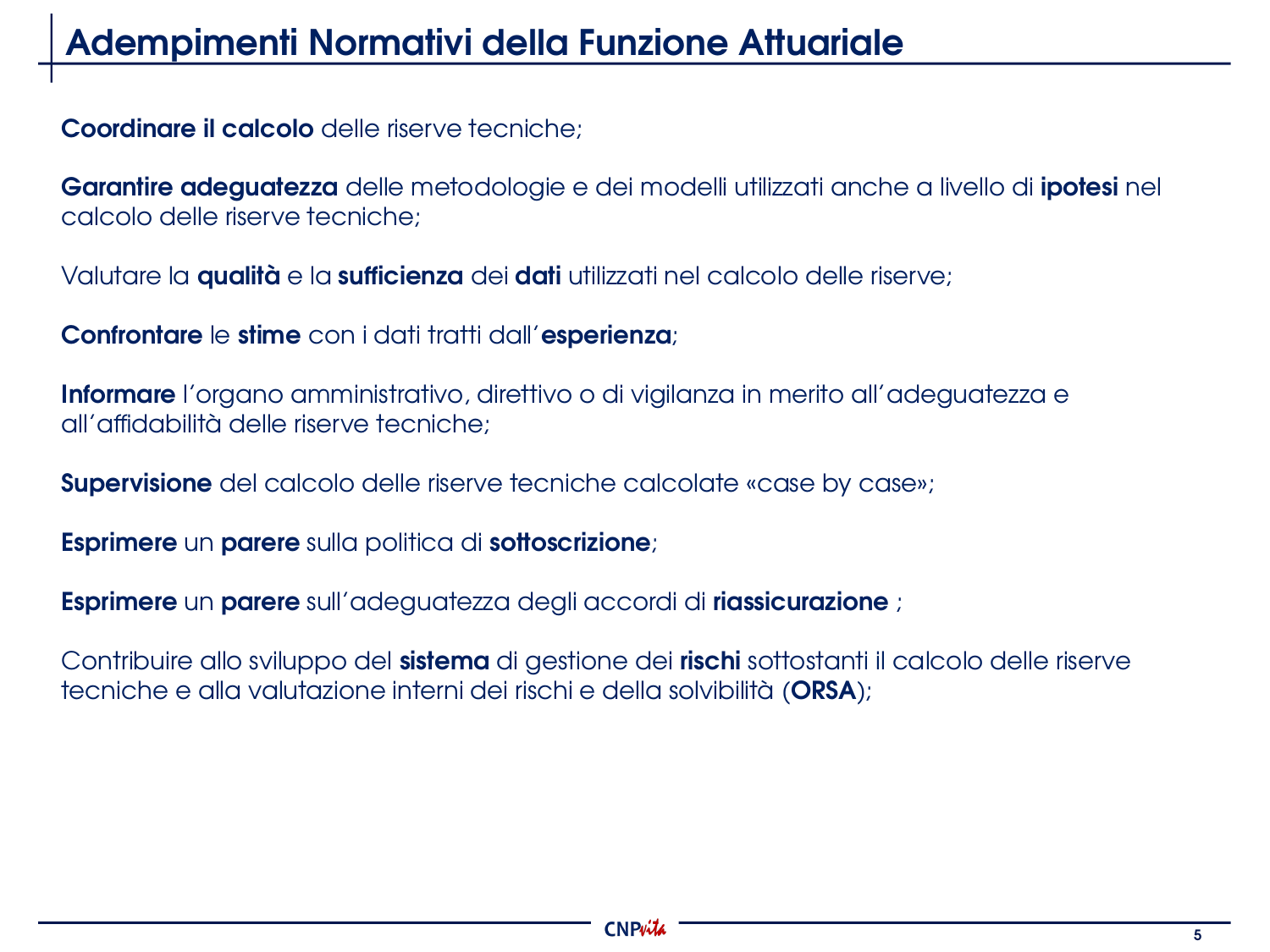

# Adempimenti Normativi della Funzione Attuariale
Coordinare il calcolo delle riserve tecniche;

Garantire adeguatezza delle metodologie e dei modelli utilizzati anche a livello di ipotesi nel calcolo delle riserve tecniche;

Valutare la qualità e la sufficienza dei dati utilizzati nel calcolo delle riserve;

Confrontare le stime con i dati tratti dall’esperienza;

Informare l’organo amministrativo, direttivo o di vigilanza in merito all’adeguatezza e all’affidabilità delle riserve tecniche;

Supervisione del calcolo delle riserve tecniche calcolate «case by case»;

Esprimere un parere sulla politica di sottoscrizione;

Esprimere un parere sull’adeguatezza degli accordi di riassicurazione ;

Contribuire allo sviluppo del sistema di gestione dei rischi sottostanti il calcolo delle riserve tecniche e alla valutazione interni dei rischi e della solvibilità (ORSA);
5